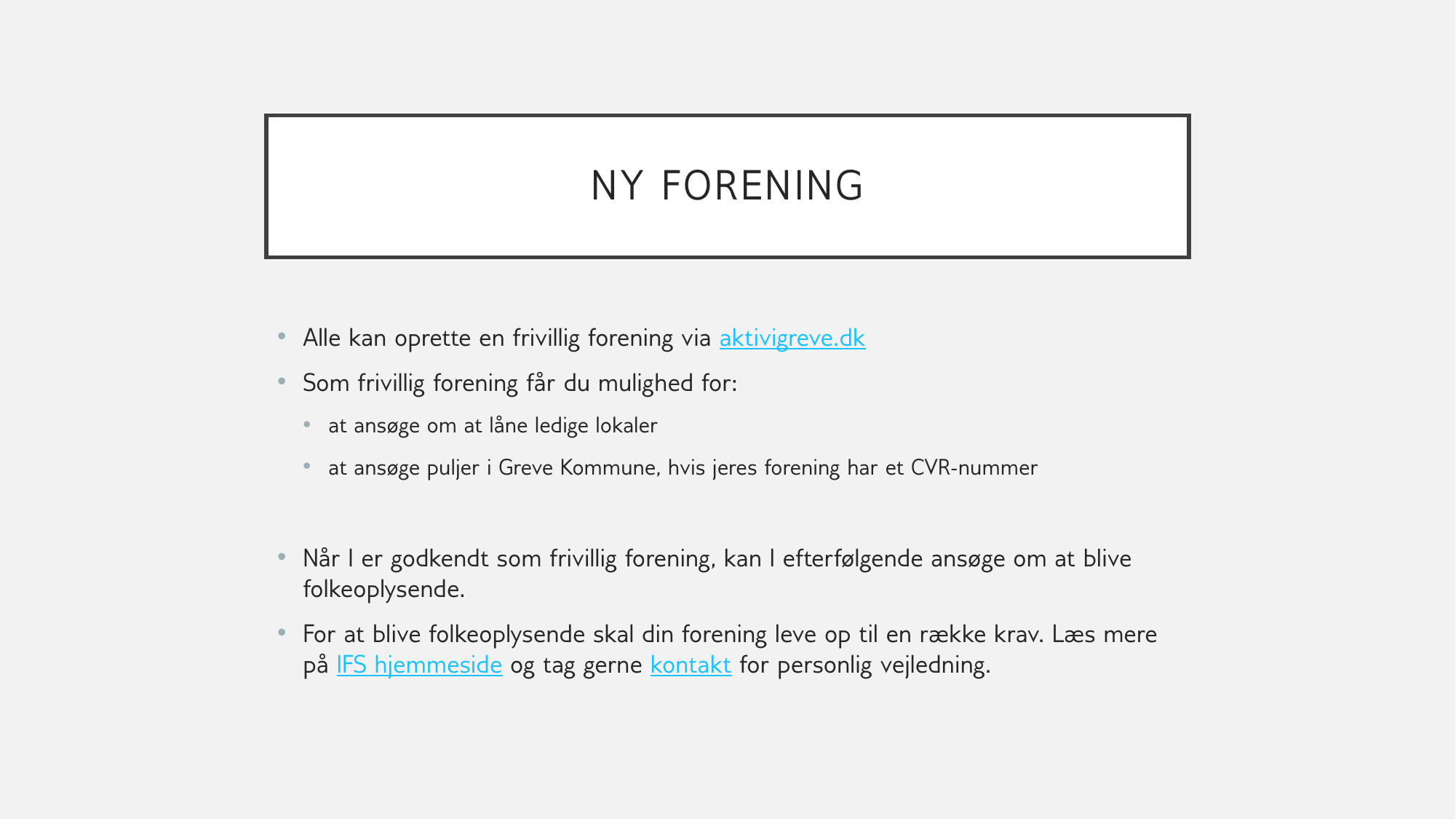

# ny forening
Alle kan oprette en frivillig forening via aktivigreve.dk
Som frivillig forening får du mulighed for:
at ansøge om at låne ledige lokaler
at ansøge puljer i Greve Kommune, hvis jeres forening har et CVR-nummer

Når I er godkendt som frivillig forening, kan I efterfølgende ansøge om at blive folkeoplysende.
For at blive folkeoplysende skal din forening leve op til en række krav. Læs mere på IFS hjemmeside og tag gerne kontakt for personlig vejledning.